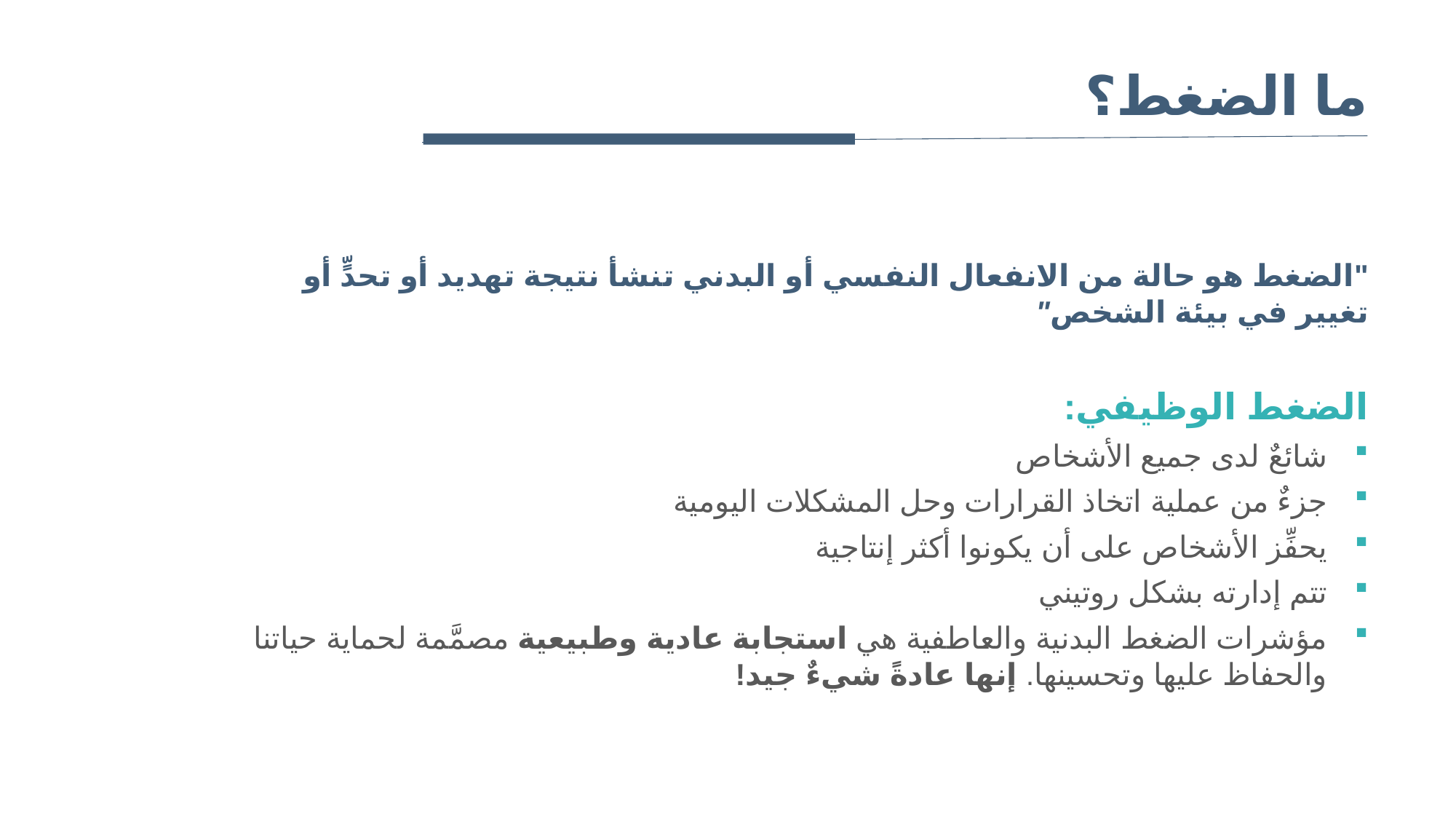

ما الضغط؟

"الضغط هو حالة من الانفعال النفسي أو البدني تنشأ نتيجة تهديد أو تحدٍّ أو تغيير في بيئة الشخص"

الضغط الوظيفي:
شائعٌ لدى جميع الأشخاص
جزءٌ من عملية اتخاذ القرارات وحل المشكلات اليومية
يحفِّز الأشخاص على أن يكونوا أكثر إنتاجية
تتم إدارته بشكل روتيني
مؤشرات الضغط البدنية والعاطفية هي استجابة عادية وطبيعية مصمَّمة لحماية حياتنا والحفاظ عليها وتحسينها. إنها عادةً شيءٌ جيد!